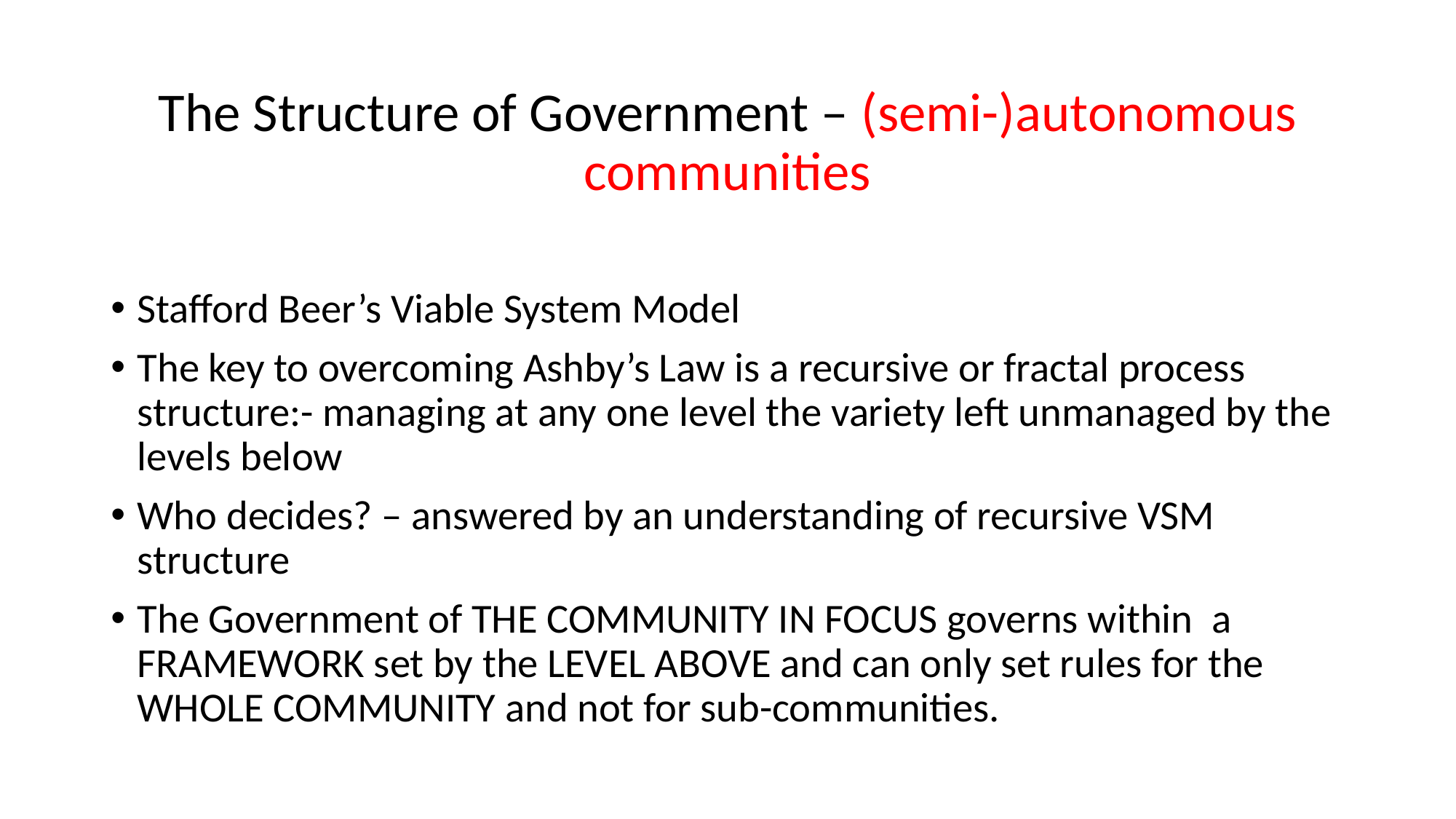

# The Structure of Government – (semi-)autonomous communities

Stafford Beer’s Viable System Model
The key to overcoming Ashby’s Law is a recursive or fractal process structure:- managing at any one level the variety left unmanaged by the levels below
Who decides? – answered by an understanding of recursive VSM structure
The Government of THE COMMUNITY IN FOCUS governs within  a FRAMEWORK set by the LEVEL ABOVE and can only set rules for the WHOLE COMMUNITY and not for sub-communities.